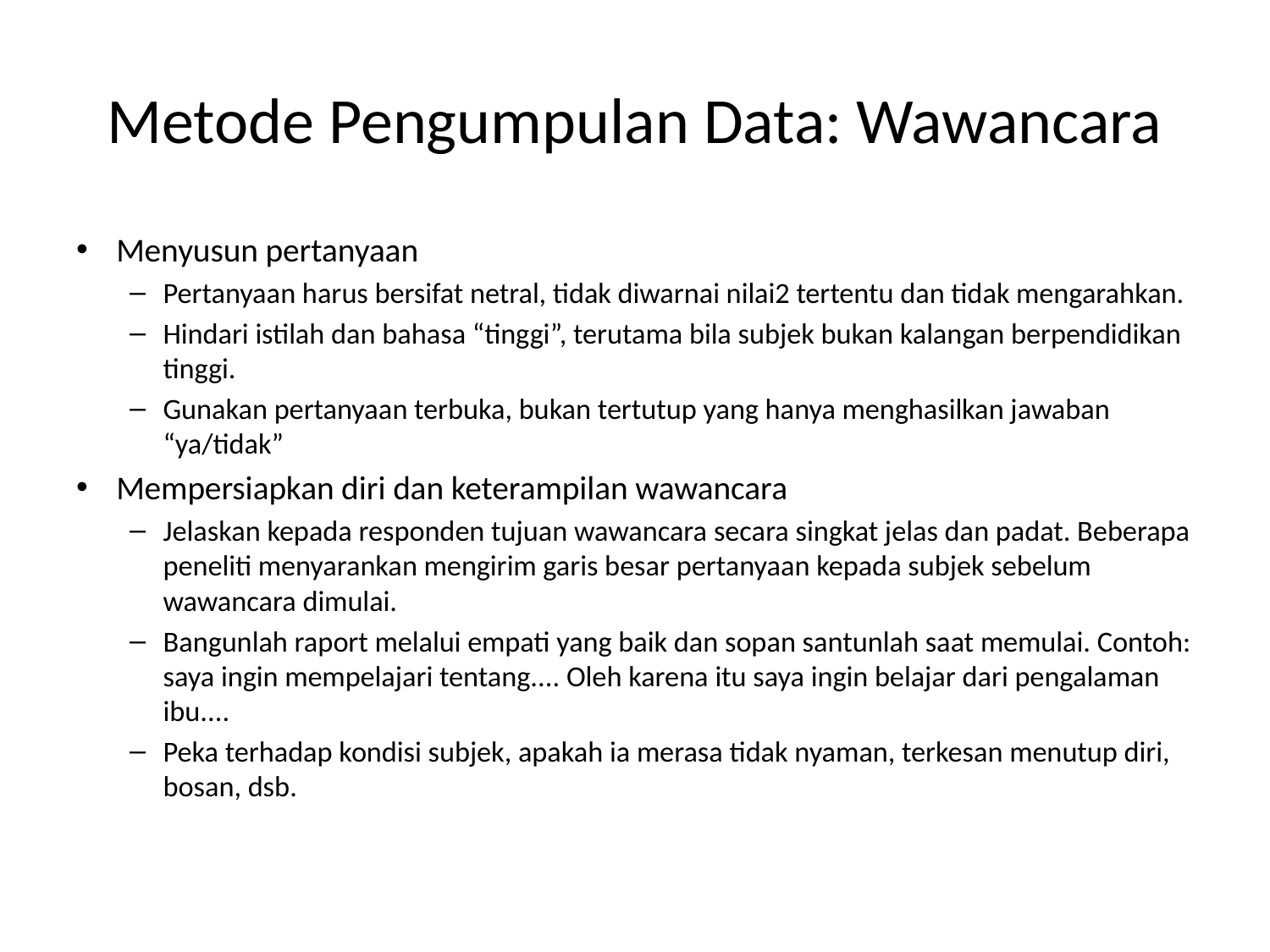

# Metode Pengumpulan Data: Wawancara
Menyusun pertanyaan
Pertanyaan harus bersifat netral, tidak diwarnai nilai2 tertentu dan tidak mengarahkan.
Hindari istilah dan bahasa “tinggi”, terutama bila subjek bukan kalangan berpendidikan tinggi.
Gunakan pertanyaan terbuka, bukan tertutup yang hanya menghasilkan jawaban “ya/tidak”
Mempersiapkan diri dan keterampilan wawancara
Jelaskan kepada responden tujuan wawancara secara singkat jelas dan padat. Beberapa peneliti menyarankan mengirim garis besar pertanyaan kepada subjek sebelum wawancara dimulai.
Bangunlah raport melalui empati yang baik dan sopan santunlah saat memulai. Contoh: saya ingin mempelajari tentang.... Oleh karena itu saya ingin belajar dari pengalaman ibu....
Peka terhadap kondisi subjek, apakah ia merasa tidak nyaman, terkesan menutup diri, bosan, dsb.